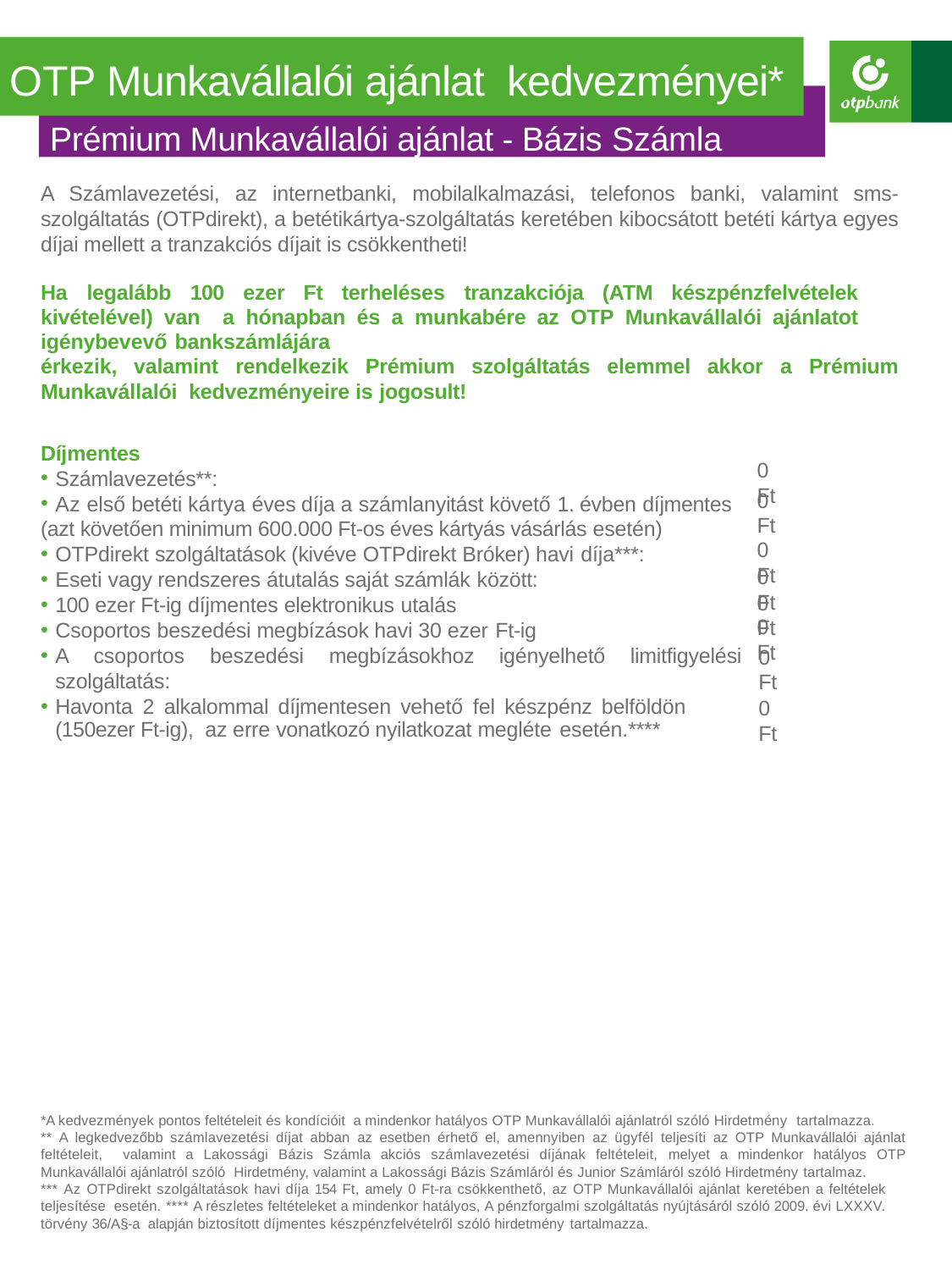

OTP Munkavállalói ajánlat  kedvezményei*
Prémium Munkavállalói ajánlat - Bázis Számla
A Számlavezetési, az internetbanki, mobilalkalmazási, telefonos banki, valamint sms-szolgáltatás (OTPdirekt), a betétikártya-szolgáltatás keretében kibocsátott betéti kártya egyes díjai mellett a tranzakciós díjait is csökkentheti!

Ha legalább 100 ezer Ft terheléses tranzakciója (ATM készpénzfelvételek kivételével) van  a hónapban és a munkabére az OTP Munkavállalói ajánlatot igénybevevő bankszámlájára
érkezik, valamint rendelkezik Prémium szolgáltatás elemmel akkor a Prémium Munkavállalói  kedvezményeire is jogosult!
Díjmentes
Számlavezetés**:
Az első betéti kártya éves díja a számlanyitást követő 1. évben díjmentes
(azt követően minimum 600.000 Ft-os éves kártyás vásárlás esetén)
OTPdirekt szolgáltatások (kivéve OTPdirekt Bróker) havi díja***:
Eseti vagy rendszeres átutalás saját számlák között:
100 ezer Ft-ig díjmentes elektronikus utalás
Csoportos beszedési megbízások havi 30 ezer Ft-ig
A csoportos beszedési megbízásokhoz igényelhető limitfigyelési szolgáltatás:
Havonta 2 alkalommal díjmentesen vehető fel készpénz belföldön (150ezer Ft-ig),  az erre vonatkozó nyilatkozat megléte esetén.****
0 Ft
0 Ft
0 Ft
0 Ft
0 Ft
0 Ft
0 Ft
0 Ft
*A kedvezmények pontos feltételeit és kondícióit  a mindenkor hatályos OTP Munkavállalói ajánlatról szóló Hirdetmény  tartalmazza.
** A legkedvezőbb számlavezetési díjat abban az esetben érhető el, amennyiben az ügyfél teljesíti az OTP Munkavállalói ajánlat feltételeit,  valamint a Lakossági Bázis Számla akciós számlavezetési díjának feltételeit, melyet a mindenkor hatályos OTP Munkavállalói ajánlatról szóló  Hirdetmény, valamint a Lakossági Bázis Számláról és Junior Számláról szóló Hirdetmény tartalmaz.
*** Az OTPdirekt szolgáltatások havi díja 154 Ft, amely 0 Ft-ra csökkenthető, az OTP Munkavállalói ajánlat keretében a feltételek teljesítése  esetén. **** A részletes feltételeket a mindenkor hatályos, A pénzforgalmi szolgáltatás nyújtásáról szóló 2009. évi LXXXV. törvény 36/A§-a  alapján biztosított díjmentes készpénzfelvételről szóló hirdetmény tartalmazza.